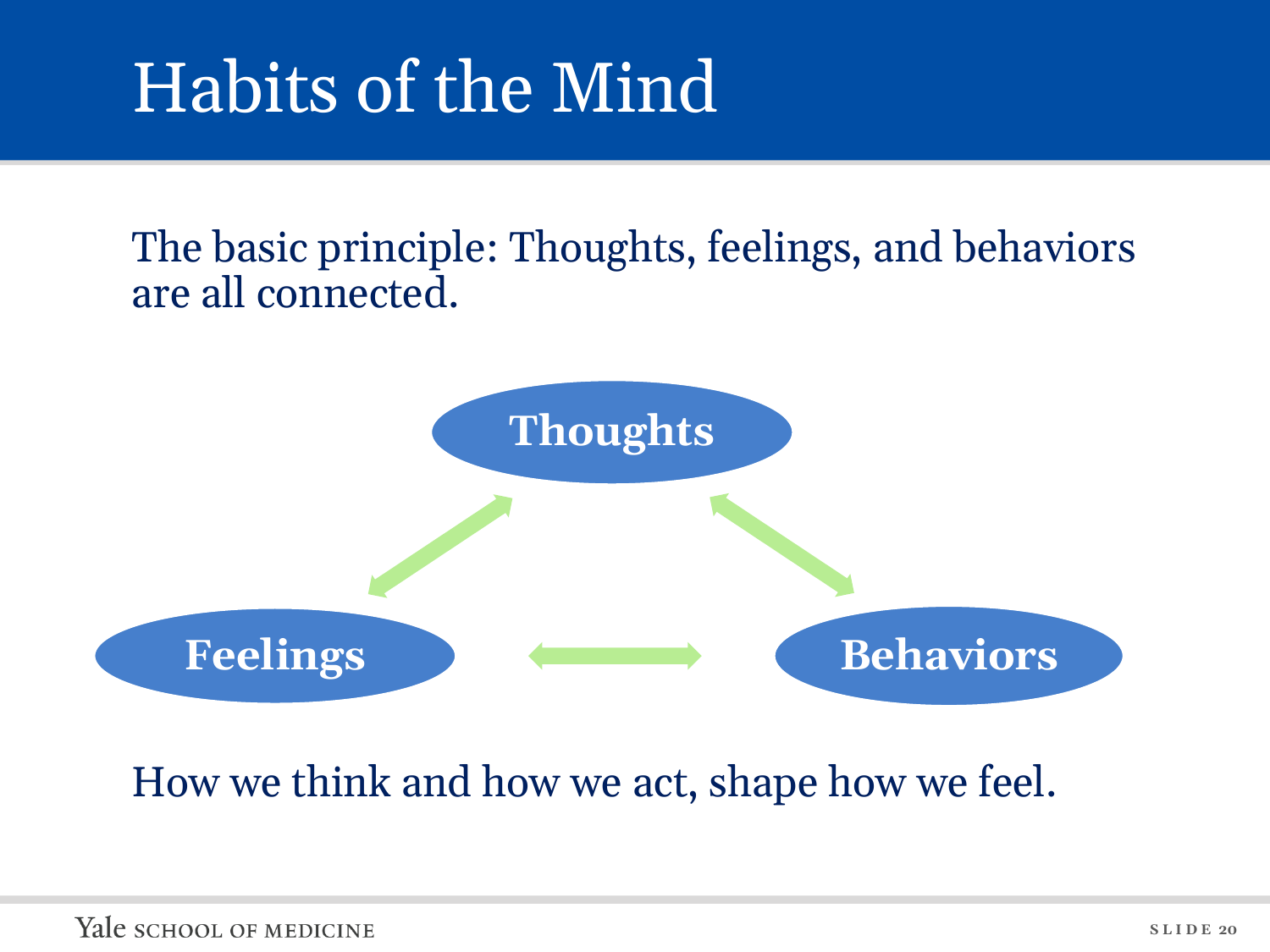

Habits of the Mind
The basic principle: Thoughts, feelings, and behaviors are all connected.

How we think and how we act, shape how we feel.
Thoughts

Behaviors

Feelings